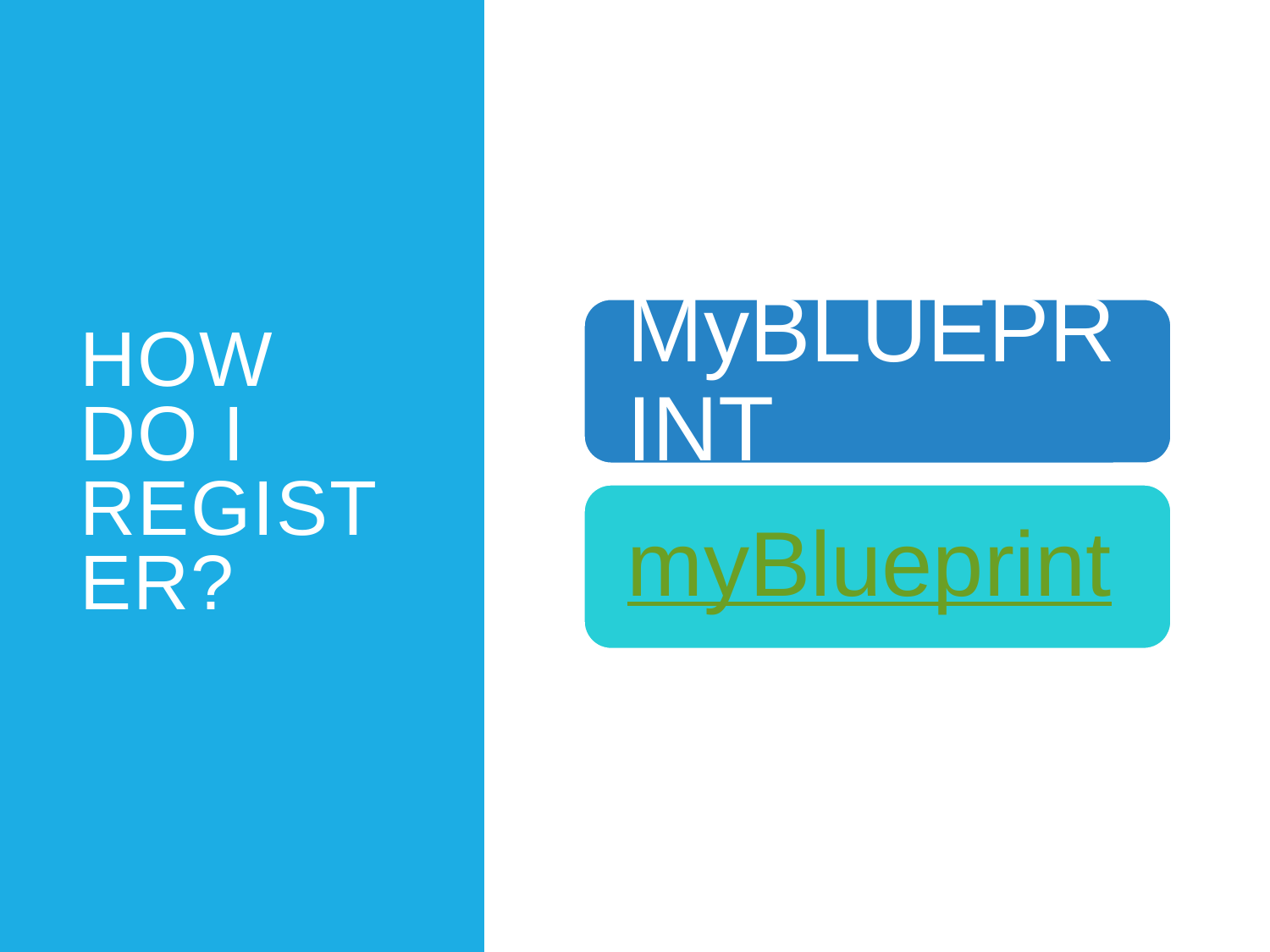

# How do I register?
MyBLUEPRINT
myBlueprint